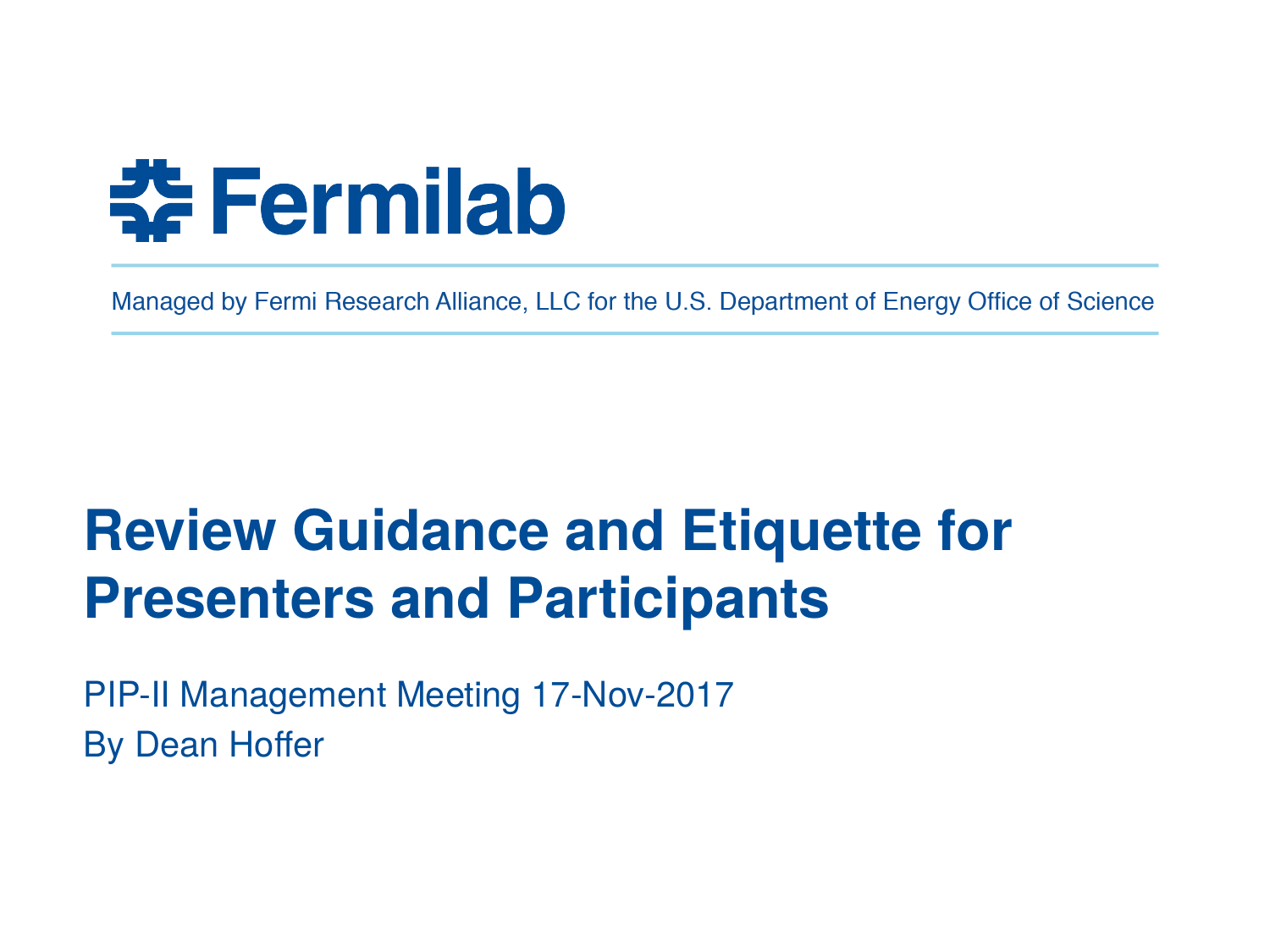

# Review Guidance and Etiquette for Presenters and Participants
PIP-II Management Meeting 17-Nov-2017
By Dean Hoffer